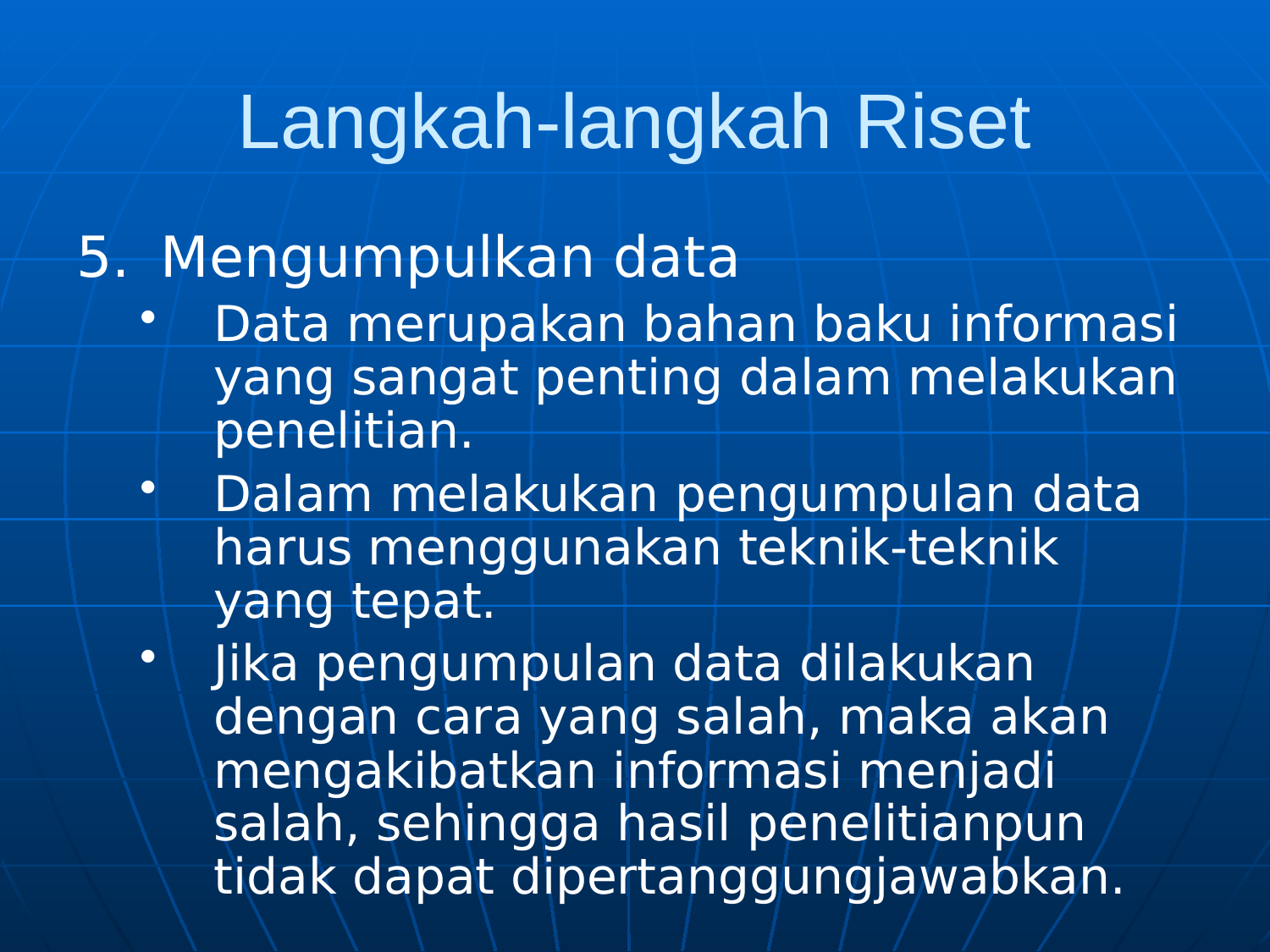

# Langkah-langkah Riset
5.	Mengumpulkan data
Data merupakan bahan baku informasi yang sangat penting dalam melakukan penelitian.
Dalam melakukan pengumpulan data harus menggunakan teknik-teknik yang tepat.
Jika pengumpulan data dilakukan dengan cara yang salah, maka akan mengakibatkan informasi menjadi salah, sehingga hasil penelitianpun tidak dapat dipertanggungjawabkan.